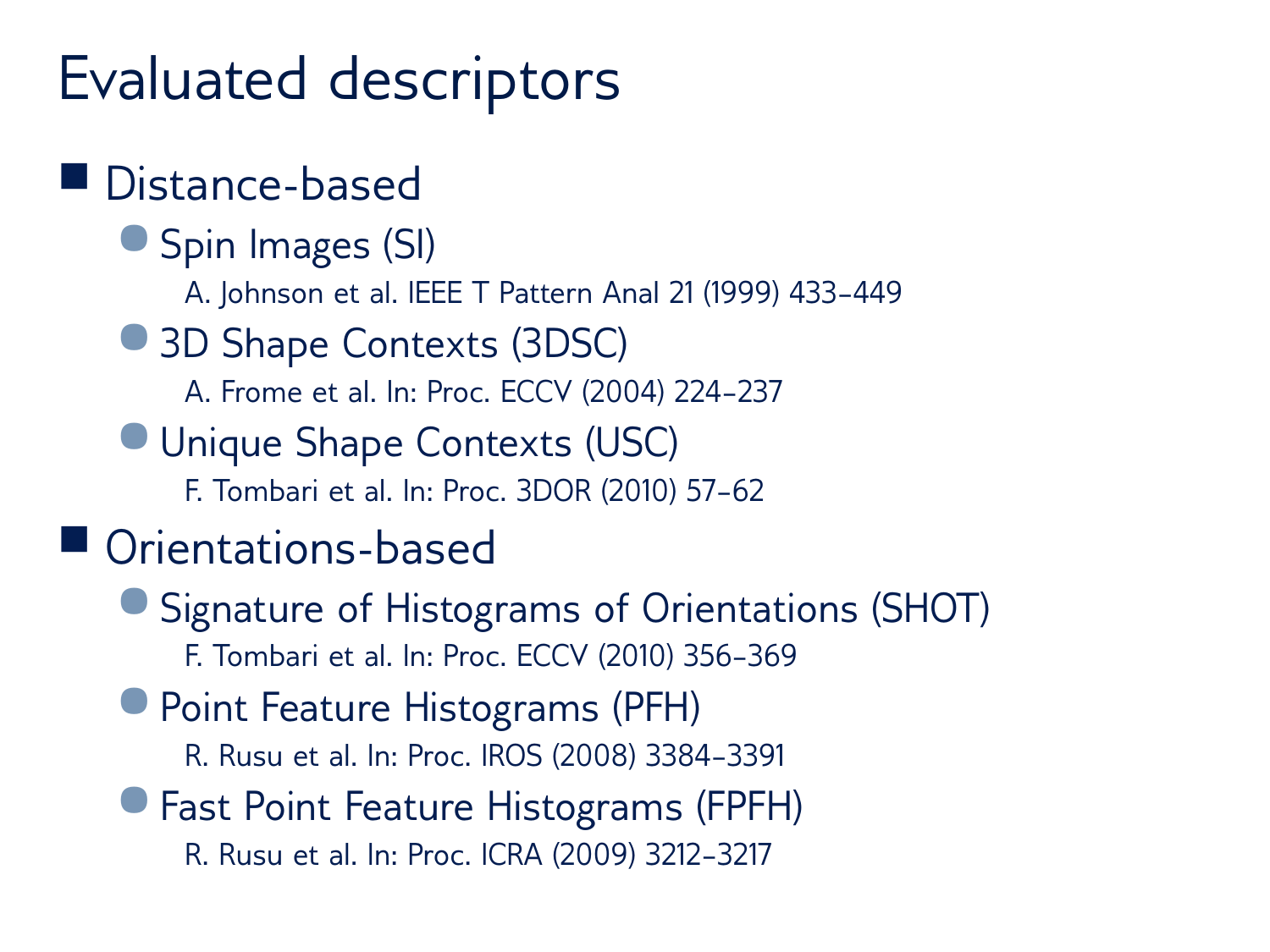

# Evaluated descriptors
Distance-based
Spin Images (SI)
A. Johnson et al. IEEE T Pattern Anal 21 (1999) 433–449
3D Shape Contexts (3DSC)
A. Frome et al. In: Proc. ECCV (2004) 224–237
Unique Shape Contexts (USC)
F. Tombari et al. In: Proc. 3DOR (2010) 57–62
Orientations-based
Signature of Histograms of Orientations (SHOT)
F. Tombari et al. In: Proc. ECCV (2010) 356–369
Point Feature Histograms (PFH)
R. Rusu et al. In: Proc. IROS (2008) 3384–3391
Fast Point Feature Histograms (FPFH)
R. Rusu et al. In: Proc. ICRA (2009) 3212–3217